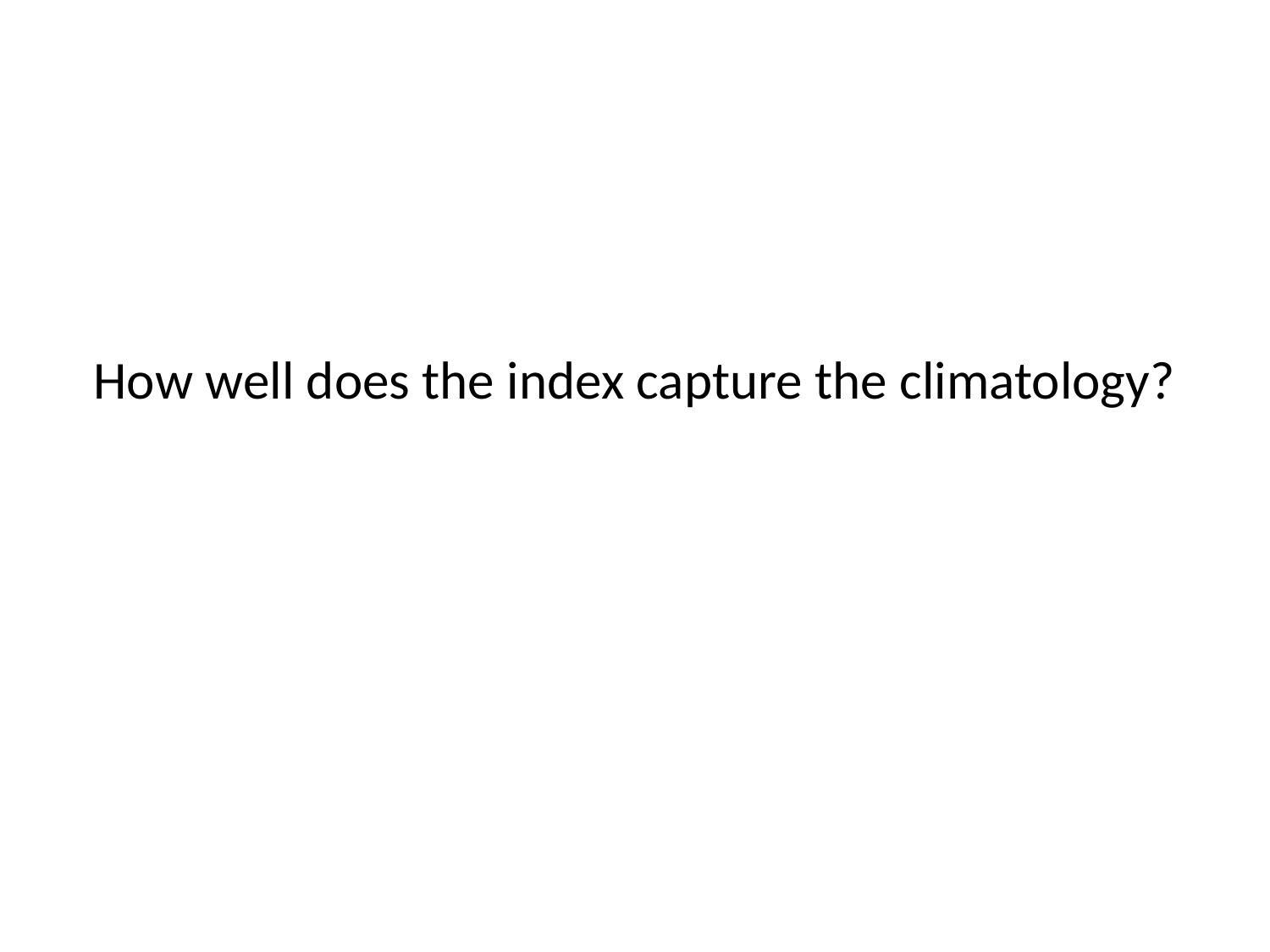

# How well does the index capture the climatology?